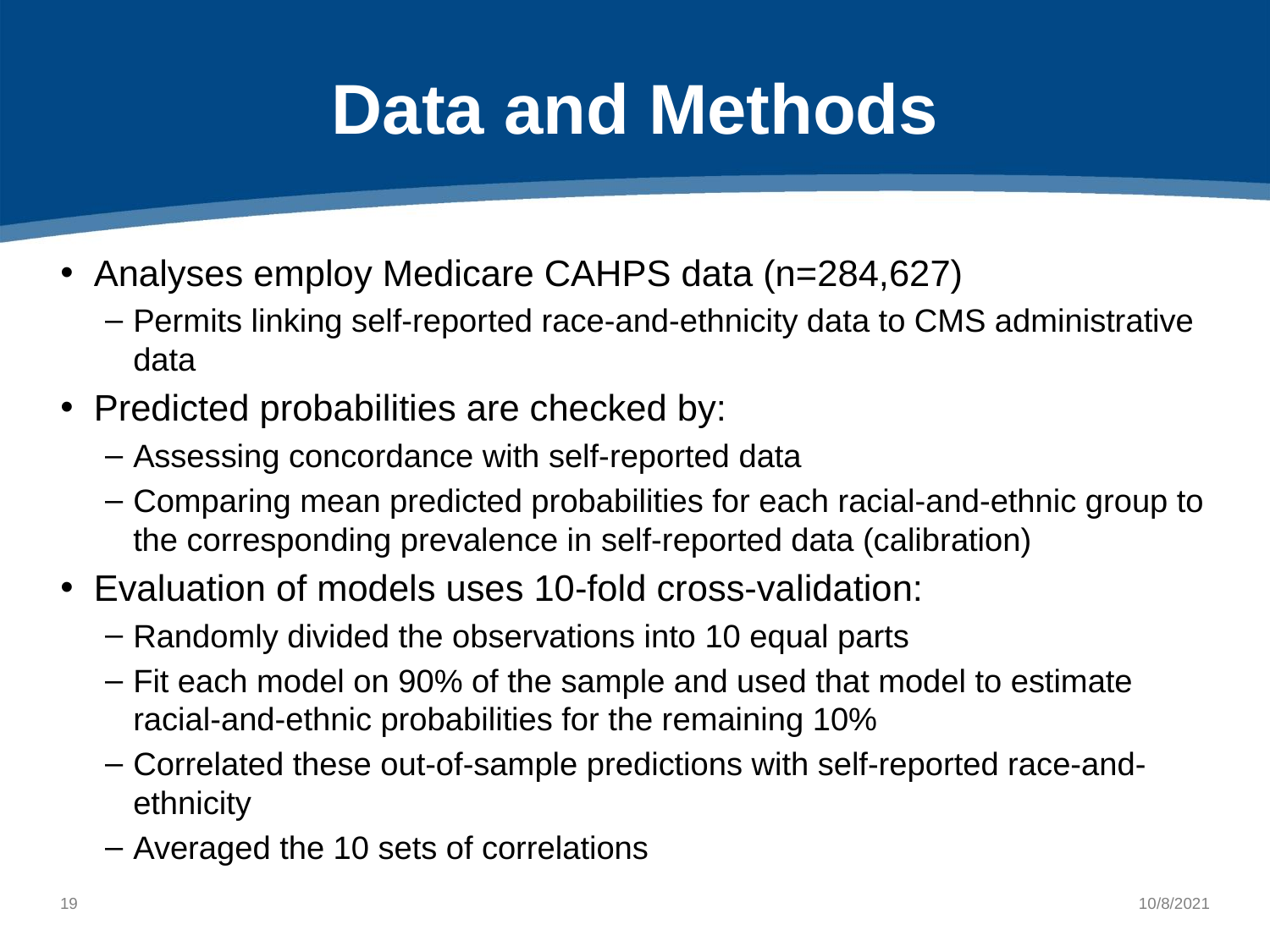

# Data and Methods
Analyses employ Medicare CAHPS data (n=284,627)
Permits linking self-reported race-and-ethnicity data to CMS administrative data
Predicted probabilities are checked by:
Assessing concordance with self-reported data
Comparing mean predicted probabilities for each racial-and-ethnic group to the corresponding prevalence in self-reported data (calibration)
Evaluation of models uses 10-fold cross-validation:
Randomly divided the observations into 10 equal parts
Fit each model on 90% of the sample and used that model to estimate racial-and-ethnic probabilities for the remaining 10%
Correlated these out-of-sample predictions with self-reported race-and-ethnicity
Averaged the 10 sets of correlations

19
10/8/2021